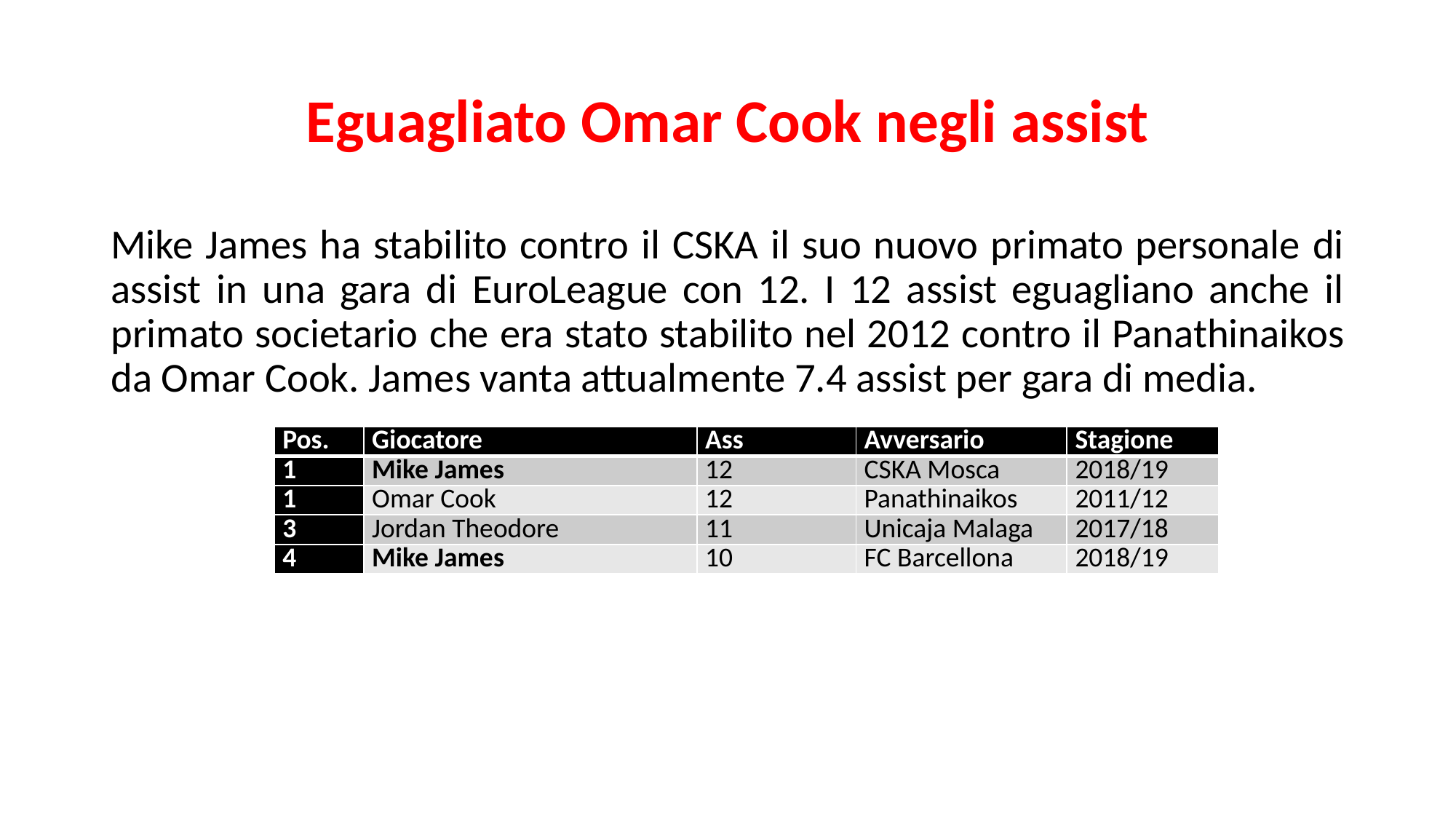

# Eguagliato Omar Cook negli assist
Mike James ha stabilito contro il CSKA il suo nuovo primato personale di assist in una gara di EuroLeague con 12. I 12 assist eguagliano anche il primato societario che era stato stabilito nel 2012 contro il Panathinaikos da Omar Cook. James vanta attualmente 7.4 assist per gara di media.
| Pos. | Giocatore | Ass | Avversario | Stagione |
| --- | --- | --- | --- | --- |
| 1 | Mike James | 12 | CSKA Mosca | 2018/19 |
| 1 | Omar Cook | 12 | Panathinaikos | 2011/12 |
| 3 | Jordan Theodore | 11 | Unicaja Malaga | 2017/18 |
| 4 | Mike James | 10 | FC Barcellona | 2018/19 |